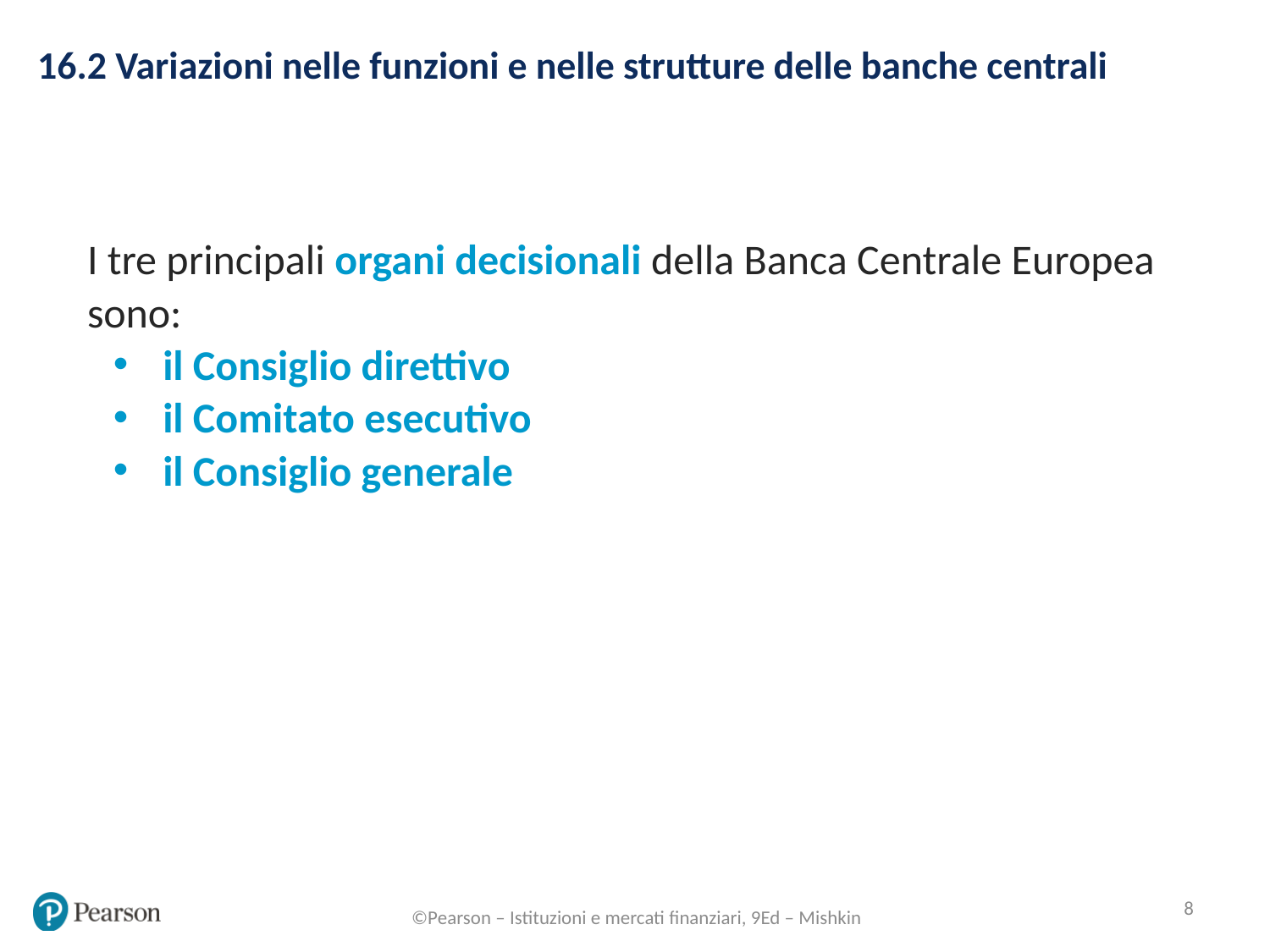

16.2 Variazioni nelle funzioni e nelle strutture delle banche centrali
I tre principali organi decisionali della Banca Centrale Europea sono:
il Consiglio direttivo
il Comitato esecutivo
il Consiglio generale
8
©Pearson – Istituzioni e mercati finanziari, 9Ed – Mishkin